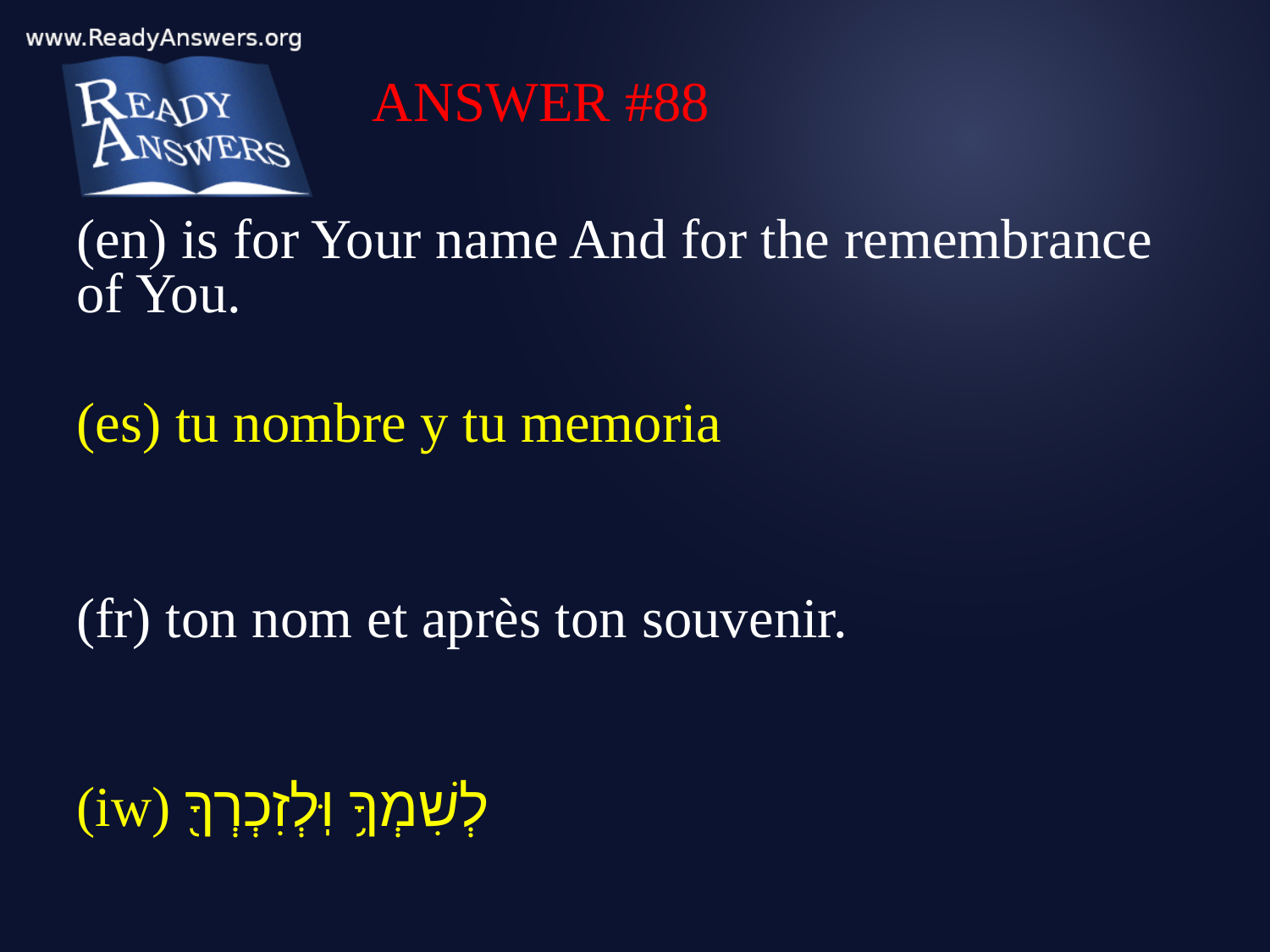

ANSWER #88
(en) is for Your name And for the remembrance of You.
(es) tu nombre y tu memoria
(fr) ton nom et après ton souvenir.
(iw) לְשִׁמְךָ֥ וּֽלְזִכְרְךָ֖